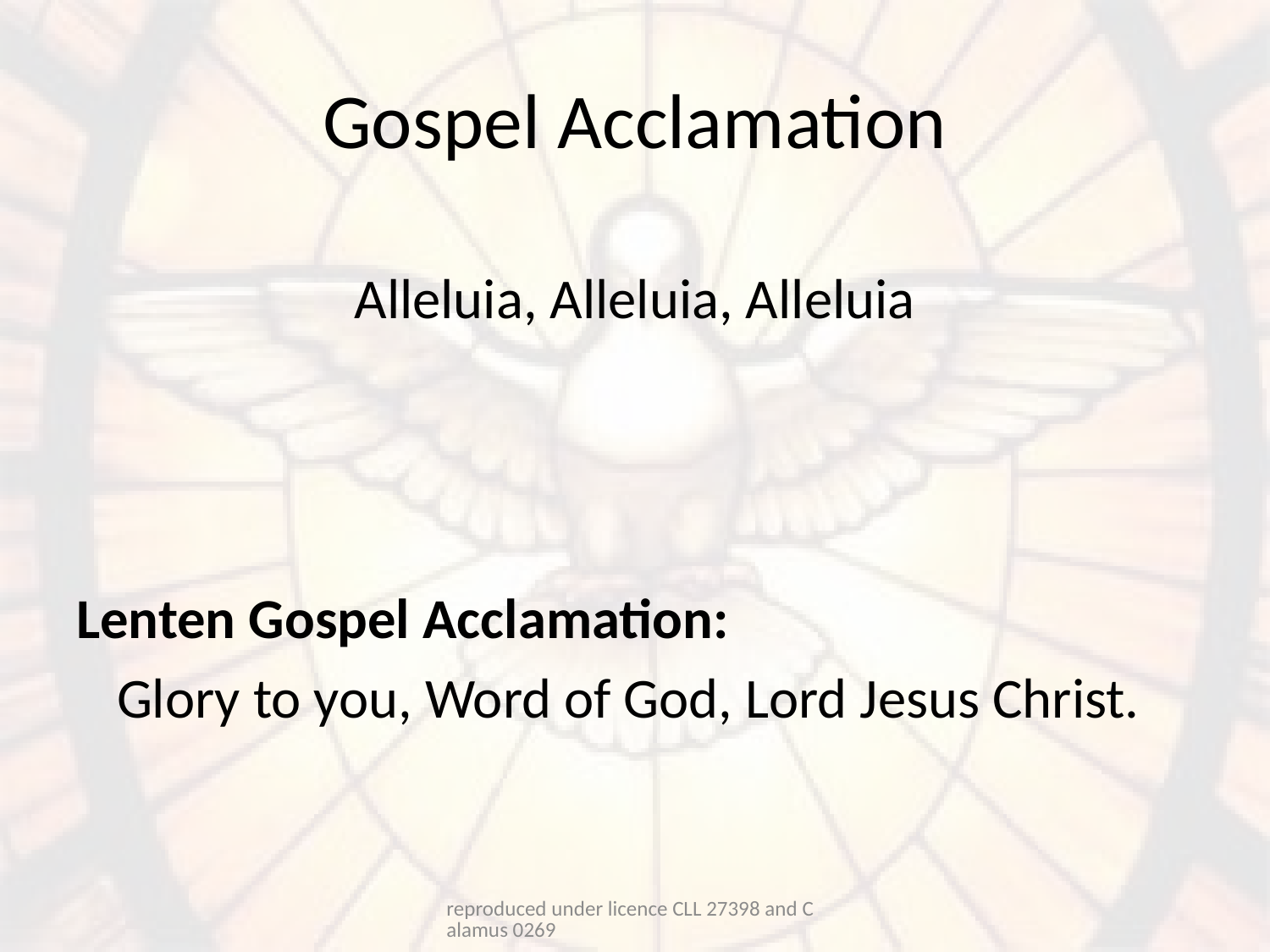

# Gospel Acclamation
Alleluia, Alleluia, Alleluia
Lenten Gospel Acclamation:
Glory to you, Word of God, Lord Jesus Christ.
reproduced under licence CLL 27398 and Calamus 0269